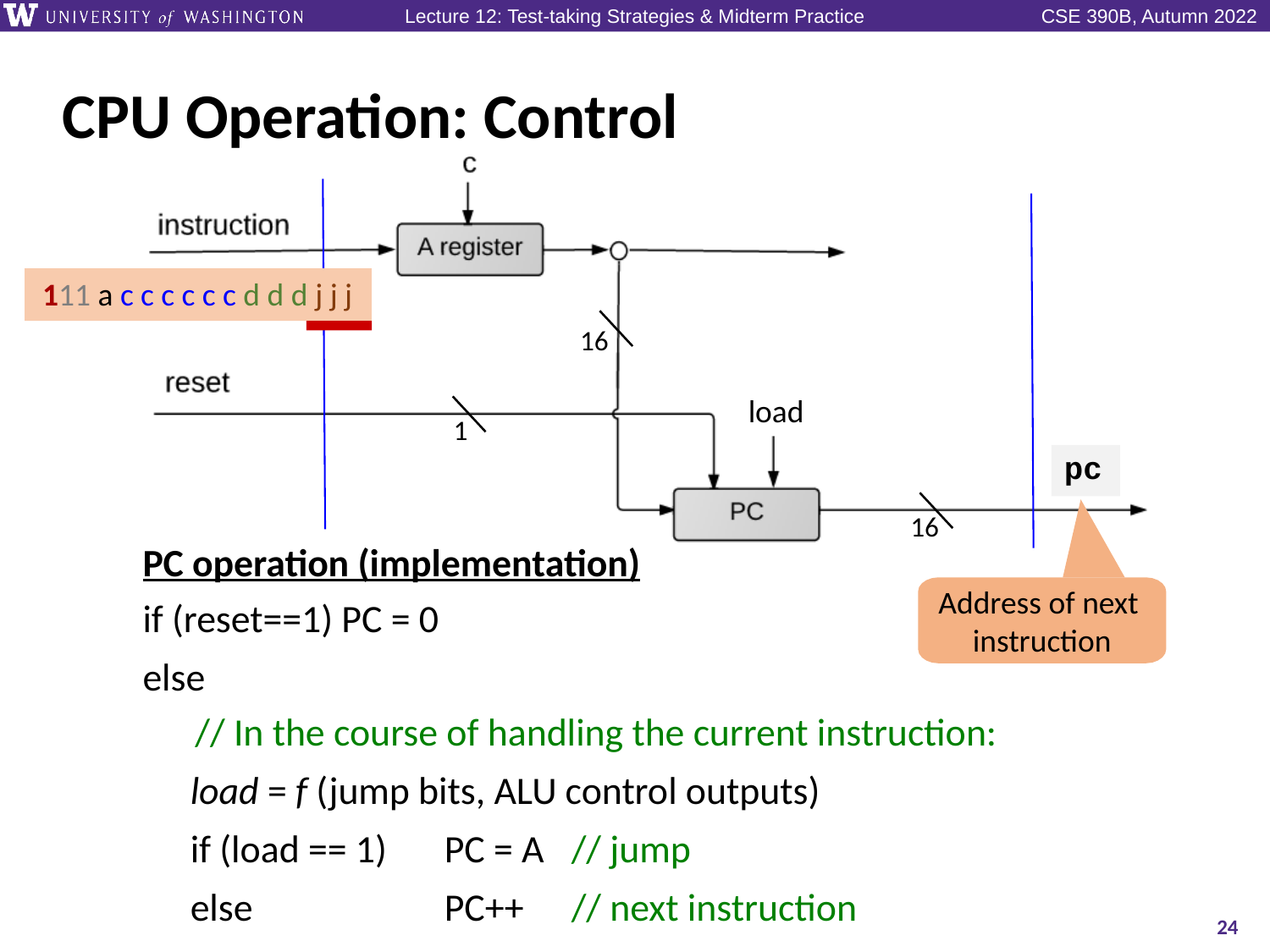

# CPU Operation: Control

111 a c c c c c c d d d j j j

16

load

1
pc

Address of next  instruction
16
PC operation (implementation)
if (reset==1) PC = 0
else
// In the course of handling the current instruction:
load = f (jump bits, ALU control outputs)
if (load == 1)	PC = A	// jump
else 		PC++	// next instruction

24